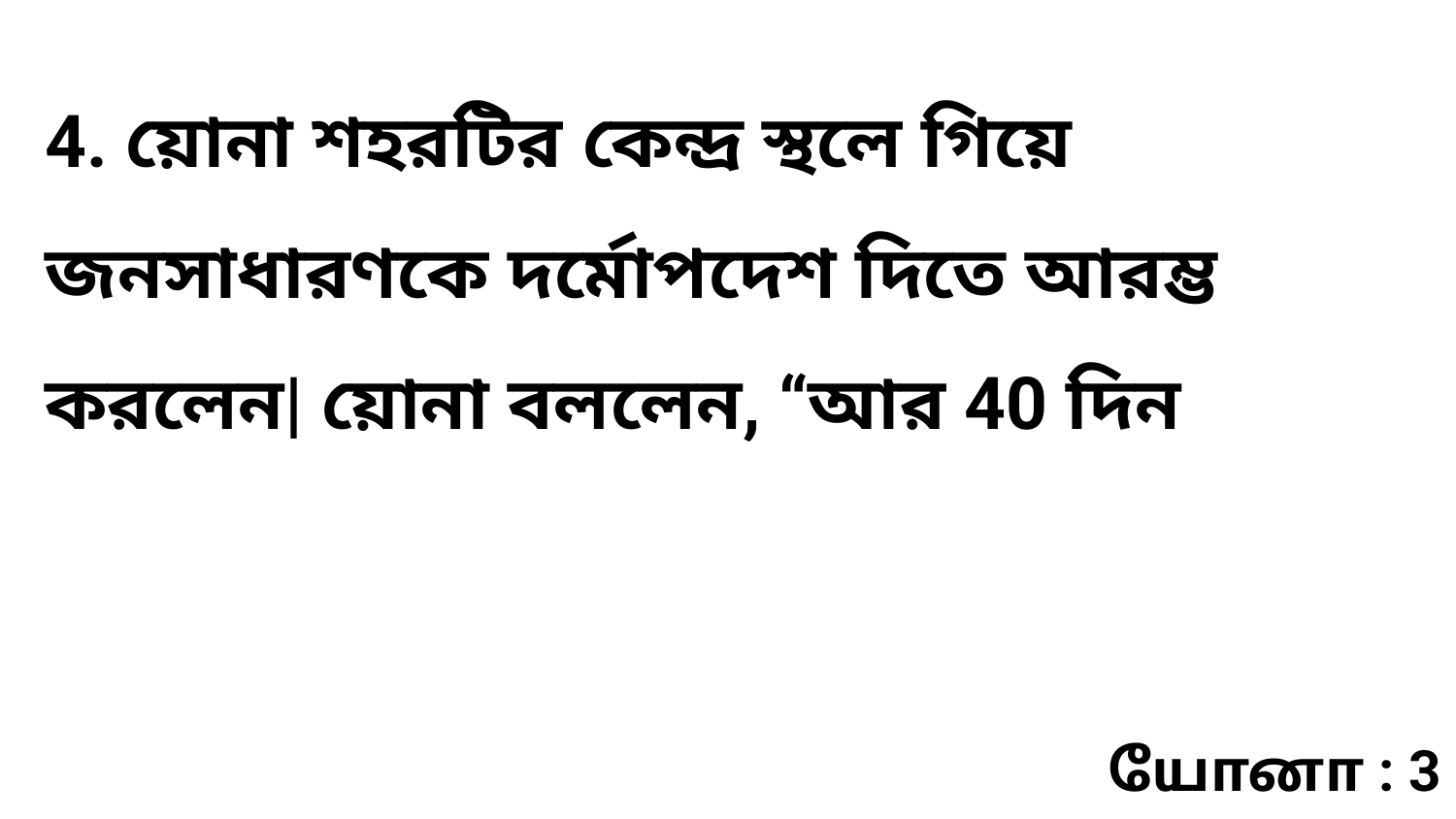

4. য়োনা শহরটির কেন্দ্র স্থলে গিয়ে জনসাধারণকে দর্মোপদেশ দিতে আরম্ভ করলেন| য়োনা বললেন, “আর 40 দিন
யோனா : 3